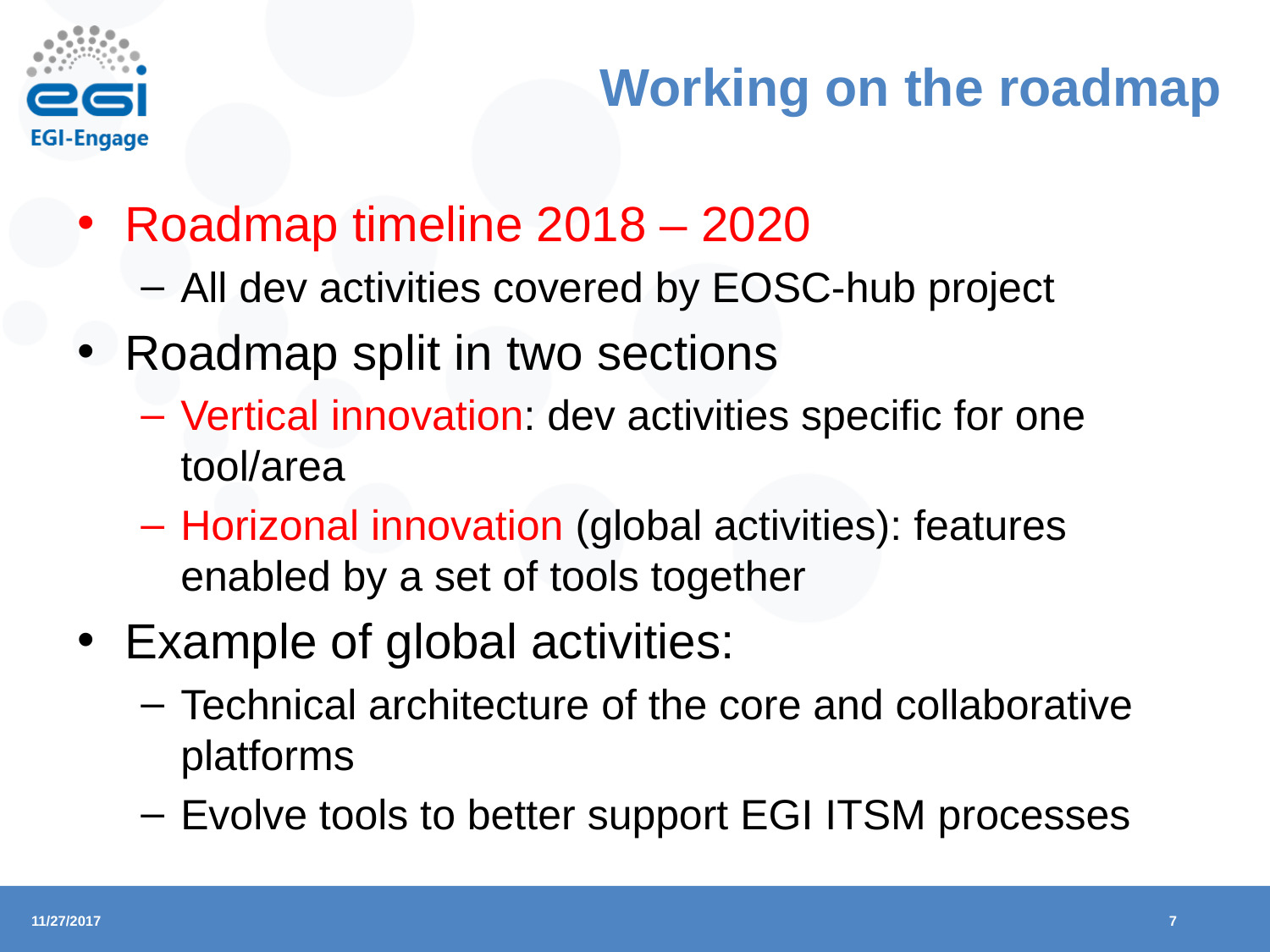

# Working on the roadmap
Roadmap timeline 2018 – 2020
All dev activities covered by EOSC-hub project
Roadmap split in two sections
Vertical innovation: dev activities specific for one tool/area
Horizonal innovation (global activities): features enabled by a set of tools together
Example of global activities:
Technical architecture of the core and collaborative platforms
Evolve tools to better support EGI ITSM processes